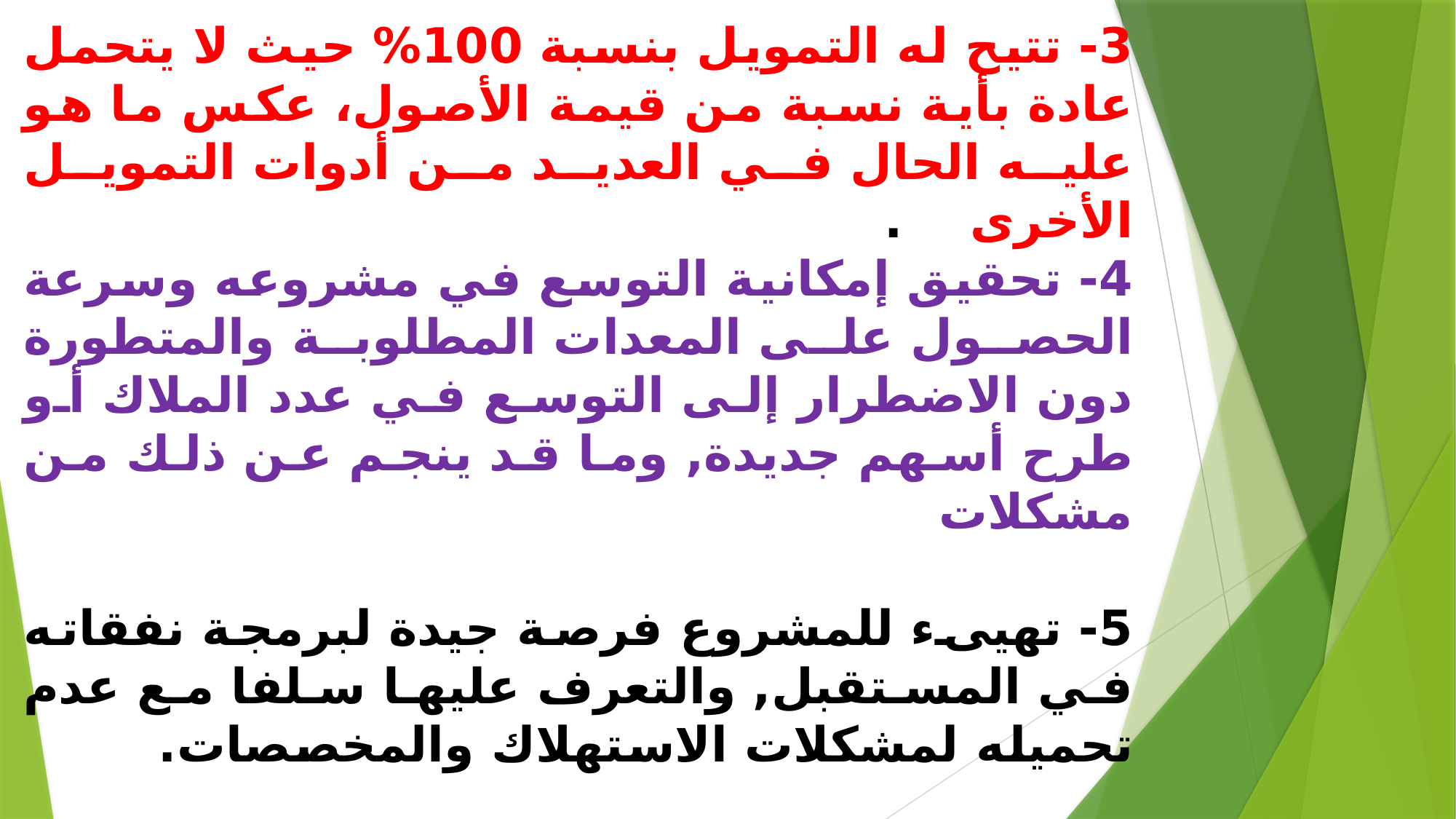

# 3- تتيح له التمويل بنسبة 100% حيث لا يتحمل عادة بأية نسبة من قيمة الأصول، عكس ما هو عليه الحال في العديد من أدوات التمويل الأخرى    . 4- تحقيق إمكانية التوسع في مشروعه وسرعة الحصول على المعدات المطلوبة والمتطورة دون الاضطرار إلى التوسع في عدد الملاك أو طرح أسهم جديدة, وما قد ينجم عن ذلك من مشكلات                    . 5- تهيىء للمشروع فرصة جيدة لبرمجة نفقاته في المستقبل, والتعرف عليها سلفا مع عدم تحميله لمشكلات الاستهلاك والمخصصات. 6- الاستفادة من ميزات ضريبية, حيث إن الأجرة تخصم من الأرباح قبل فرض الضريبة عليها, عكس ما لو كانت حصة مشاركة، فهي توزيع للربح وليست عبئا عليه, ومن ثم فلا يستفيد من تخفيض الضرائب, مما يجعل التمويل بهذه الأداة غالبا أقل كلفة من غيره خاصة وأن المؤجر نظرا لما يتمتع به من ميزات ضريبية فإنه يعرض معداته بسعر منخفض.